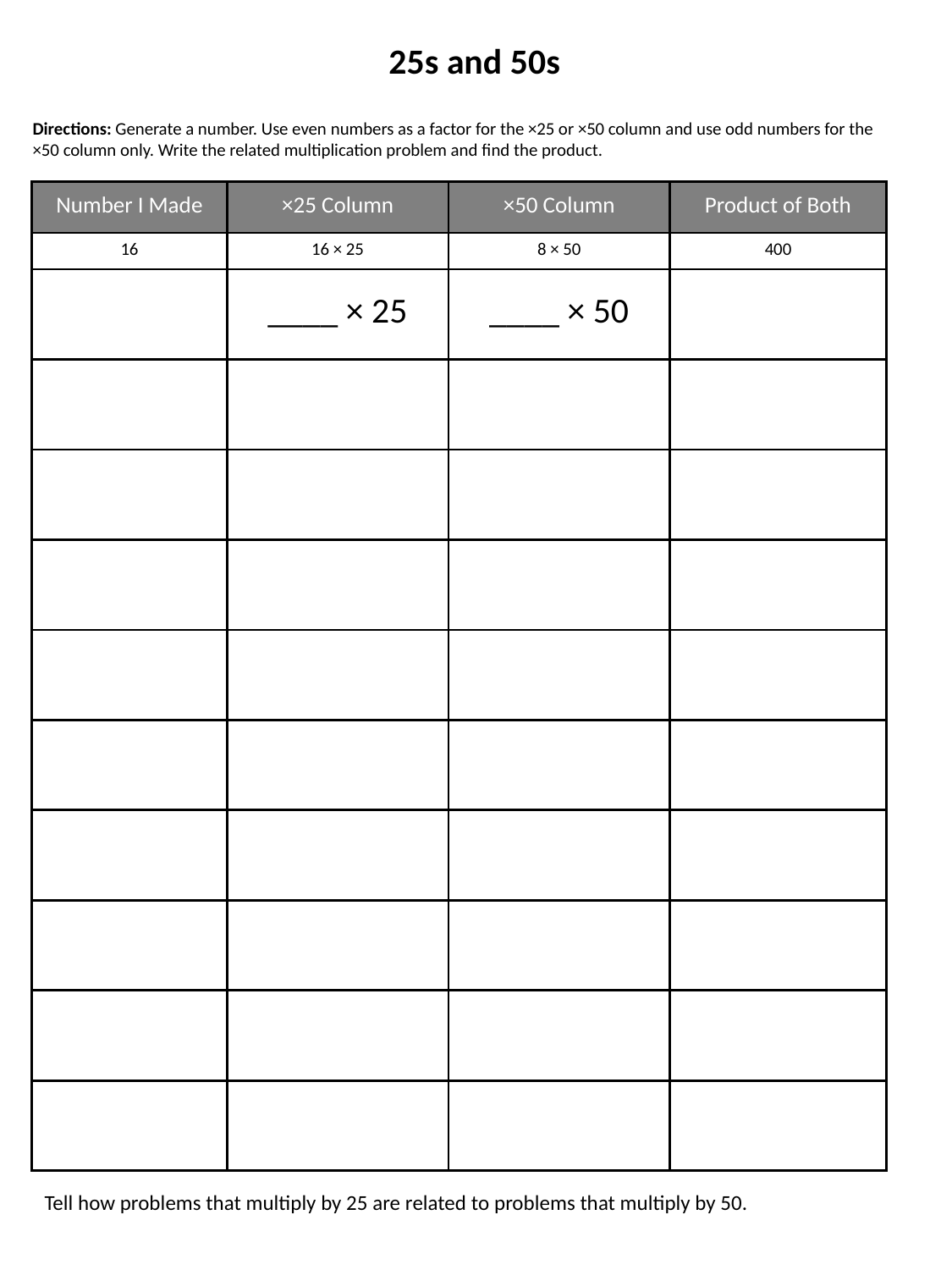

25s and 50s
Directions: Generate a number. Use even numbers as a factor for the ×25 or ×50 column and use odd numbers for the ×50 column only. Write the related multiplication problem and find the product.
| Number I Made | ×25 Column | ×50 Column | Product of Both |
| --- | --- | --- | --- |
| 16 | ­16 × 25 | 8 × 50 | 400 |
|  | \_\_\_\_ × 25 | \_\_\_\_ × 50 |  |
|  |  |  |  |
|  |  |  |  |
|  |  |  |  |
|  |  |  |  |
|  |  |  |  |
|  |  |  |  |
|  |  |  |  |
|  |  |  |  |
|  |  |  |  |
Tell how problems that multiply by 25 are related to problems that multiply by 50.